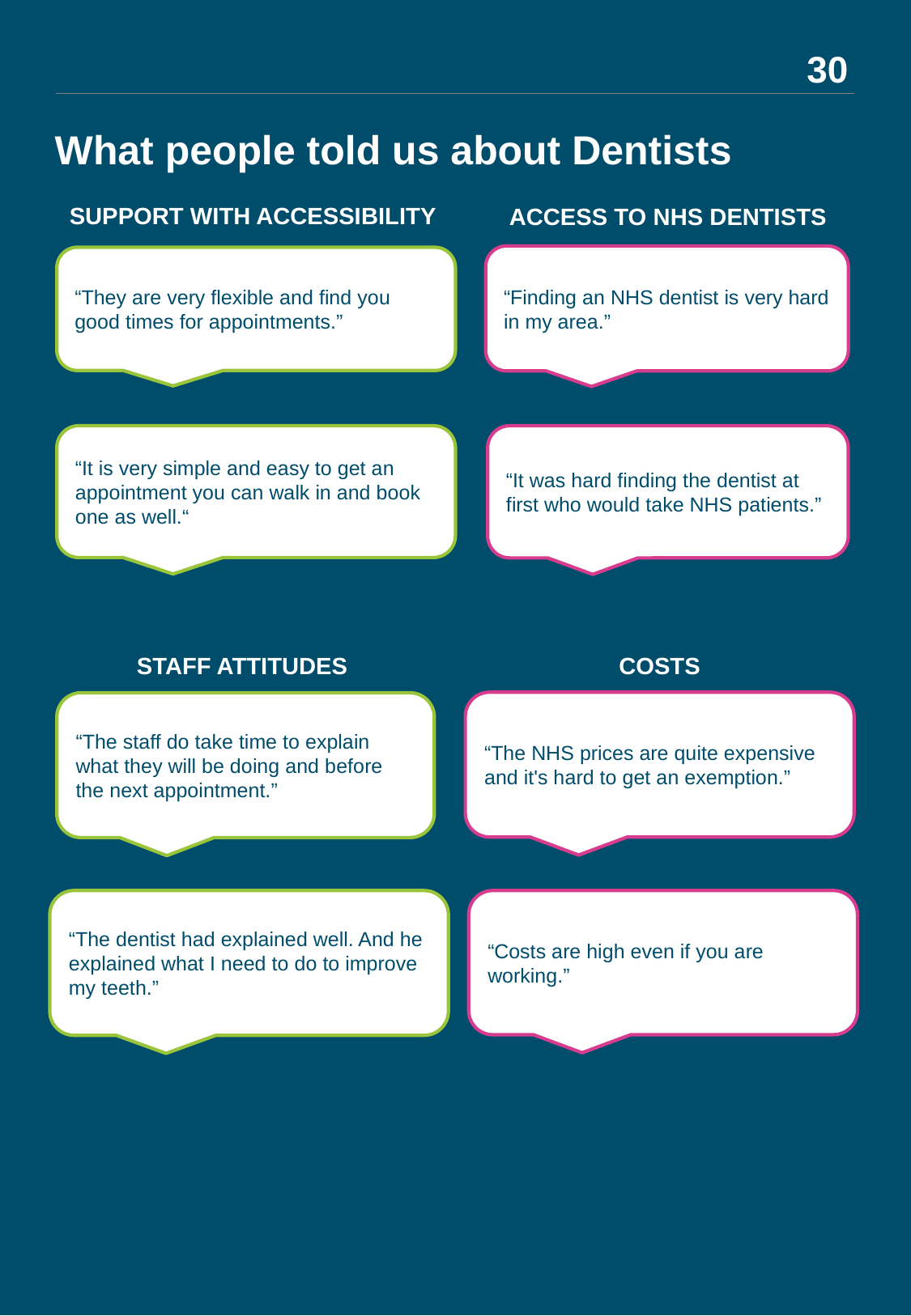

30
What people told us about Dentists
SUPPORT WITH ACCESSIBILITY
ACCESS TO NHS DENTISTS
“Finding an NHS dentist is very hard in my area.”
“They are very flexible and find you good times for appointments.”
“It was hard finding the dentist at first who would take NHS patients.”
“It is very simple and easy to get an appointment you can walk in and book one as well.“
COSTS
STAFF ATTITUDES
“The NHS prices are quite expensive and it's hard to get an exemption.”
“The staff do take time to explain what they will be doing and before the next appointment.”
“The dentist had explained well. And he explained what I need to do to improve my teeth.”
“Costs are high even if you are working.”